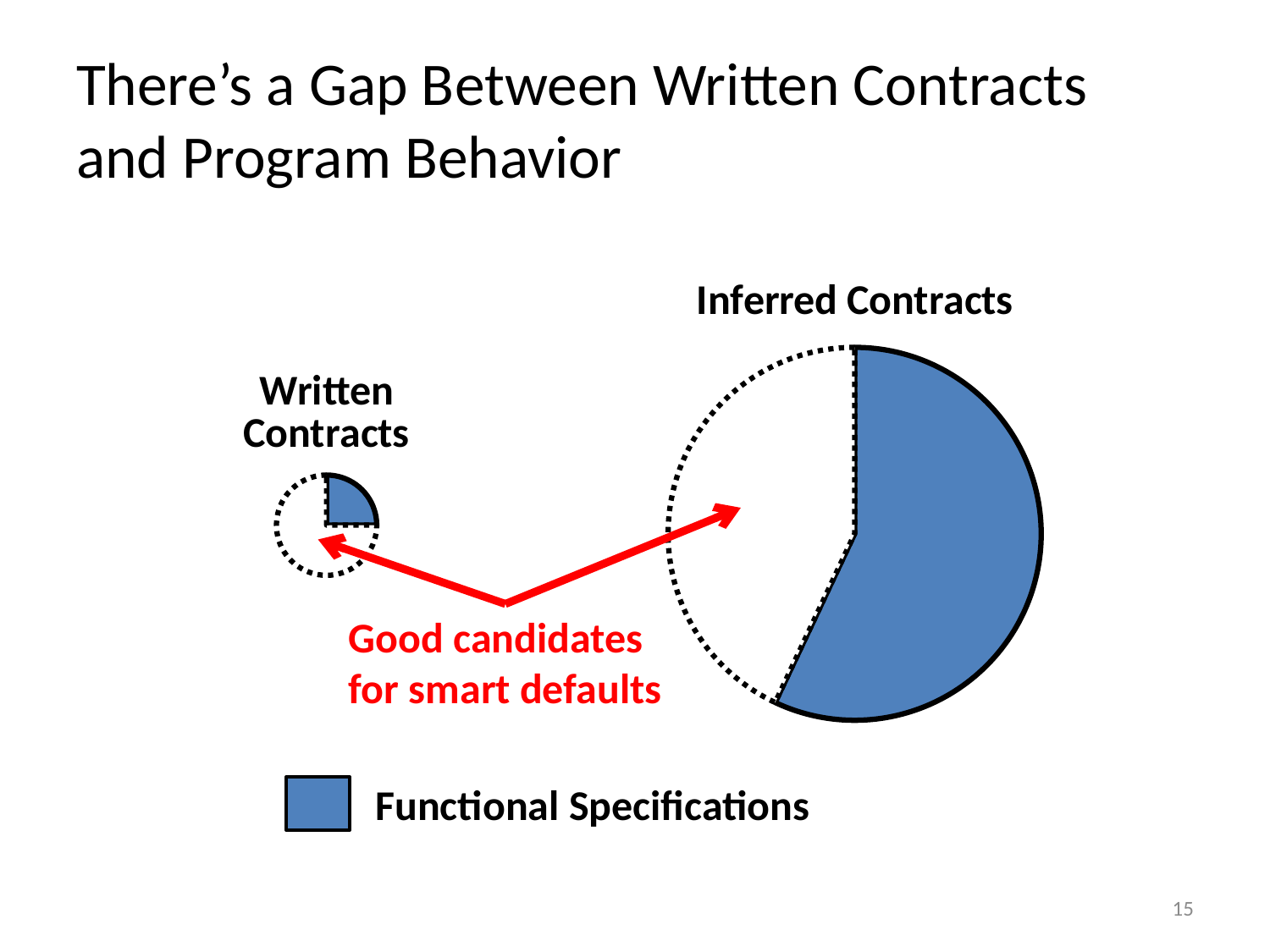

# There’s a Gap Between Written Contracts and Program Behavior

### Chart: Inferred Contracts

| Category |  |
|---|---|
| Application Specific | 0.57 |
| Other | 0.43000000000000005 |

### Chart: Written Contracts

| Category |  |
|---|---|
| Application Specific | 0.25 |
| Other | 0.75 |
Good candidates
for smart defaults
Functional Specifications

15